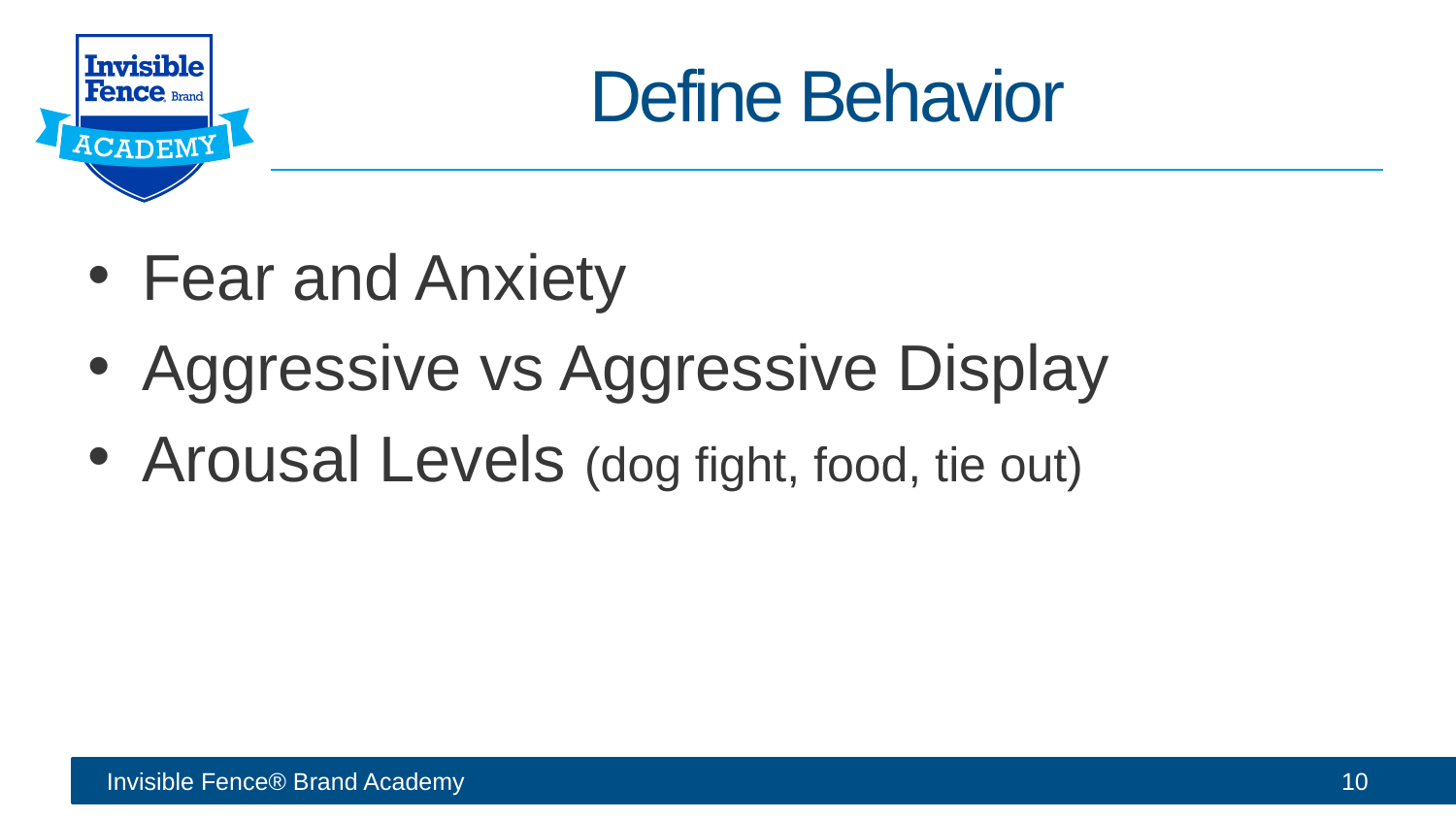

# Define Behavior
Fear and Anxiety
Aggressive vs Aggressive Display
Arousal Levels (dog fight, food, tie out)

Invisible Fence® Brand Academy
10